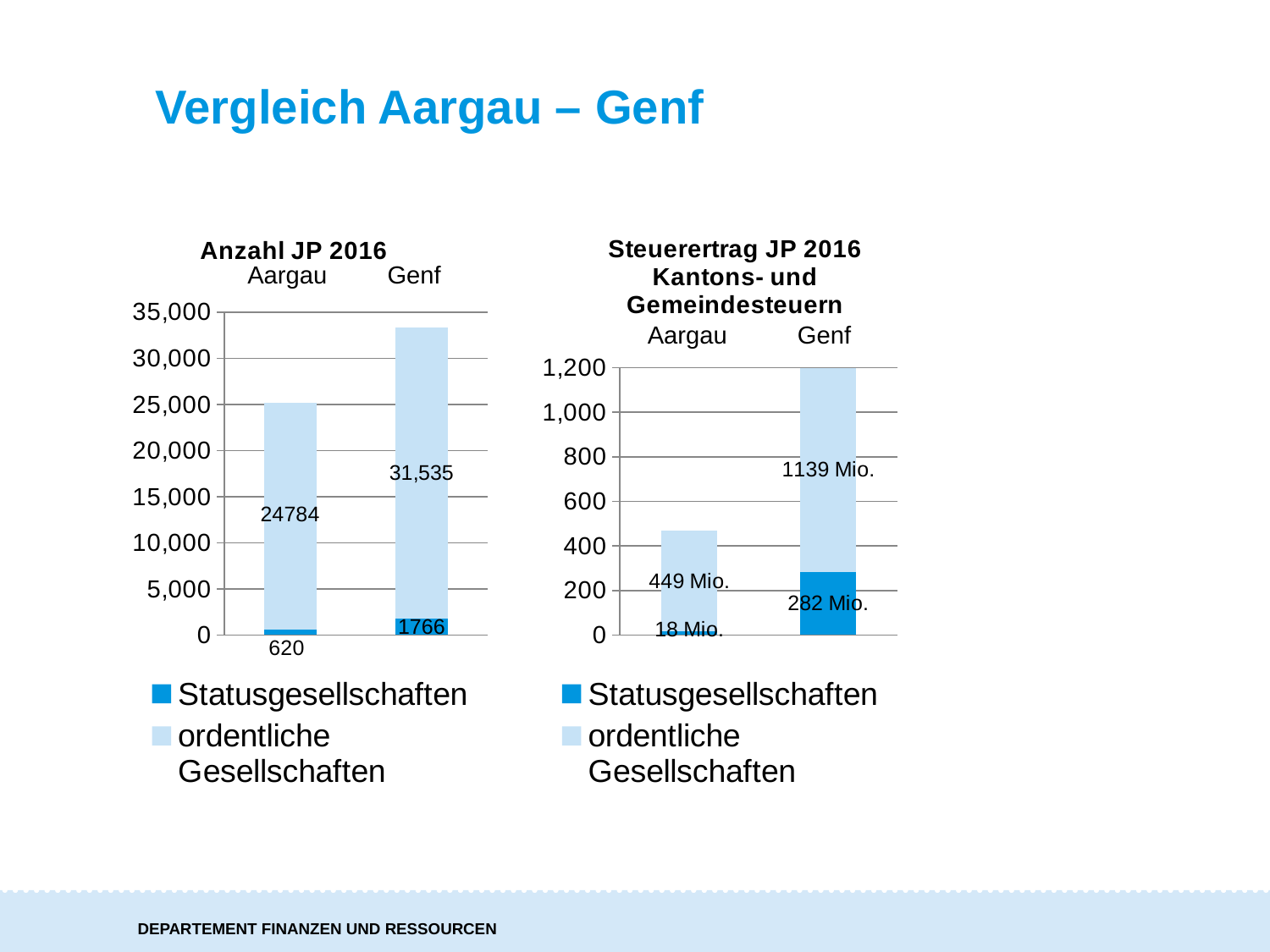

# Vergleich Aargau – Genf

### Chart: Anzahl JP 2016

| Category | Statusgesellschaften | ordentliche Gesellschaften |
|---|---|---|
| Anzahl Unternehmen | 620.0 | 24580.0 |

### Chart: Steuerertrag JP 2016
Kantons- und Gemeindesteuern

| Category | Statusgesellschaften | ordentliche Gesellschaften |
|---|---|---|
| Steuereinnahmen | 18.4140350877193 | 448.55438596491234 |
Aargau
Genf

Aargau
Genf